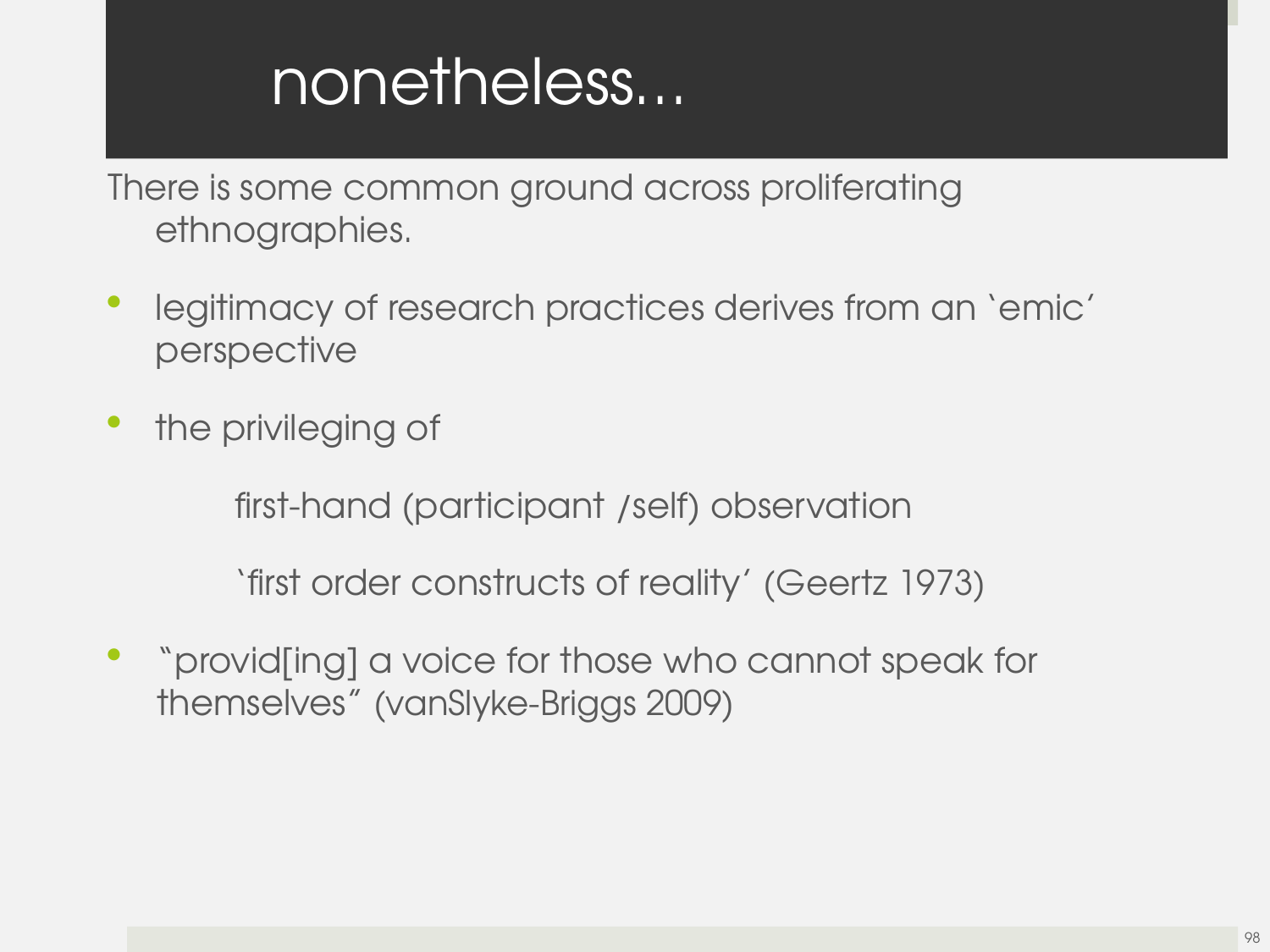

# nonetheless…
There is some common ground across proliferating ethnographies.
legitimacy of research practices derives from an ‘emic’ perspective
the privileging of
	first-hand (participant /self) observation
	‘first order constructs of reality’ (Geertz 1973)
“provid[ing] a voice for those who cannot speak for themselves” (vanSlyke-Briggs 2009)

98